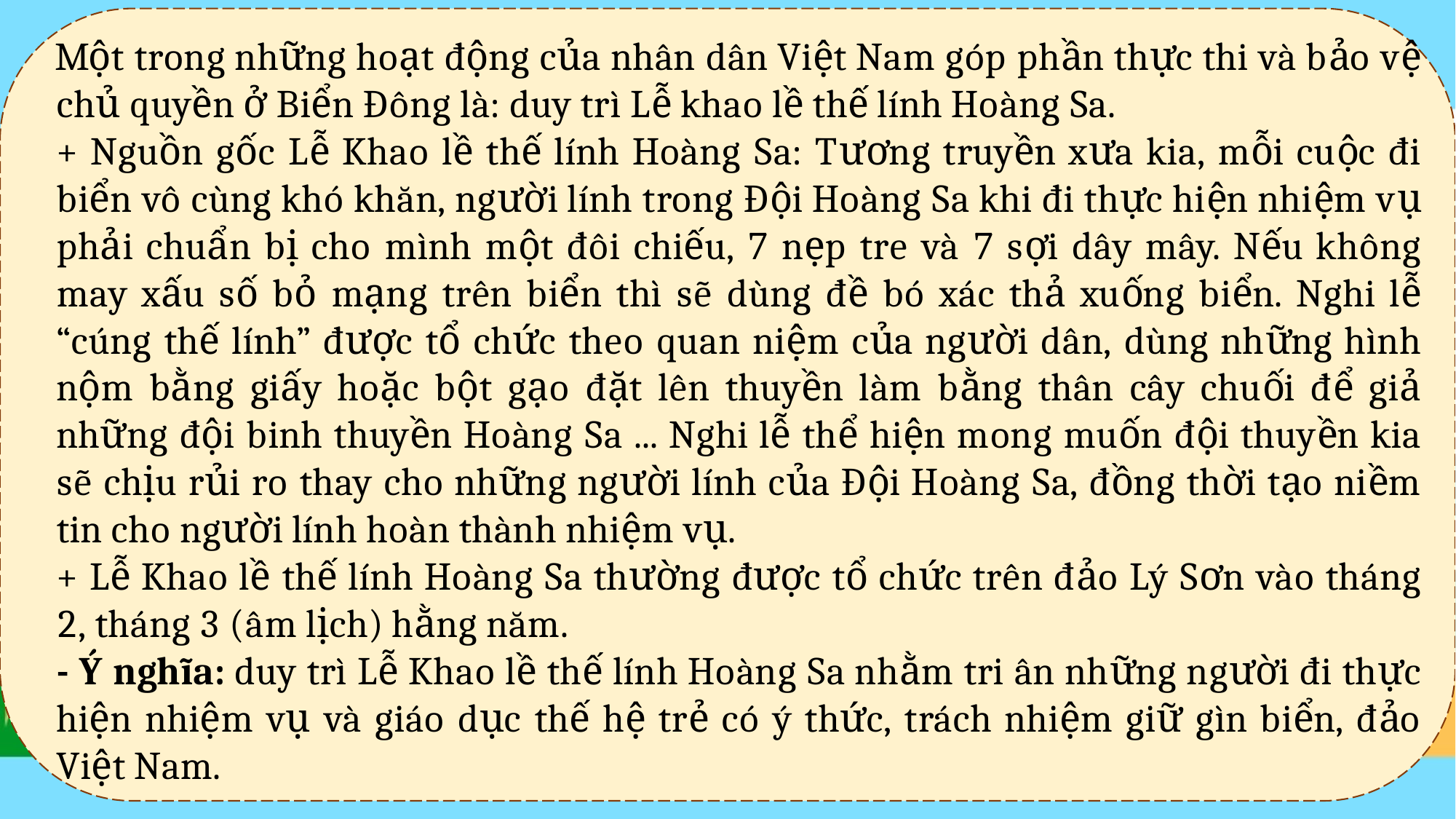

Một trong những hoạt động của nhân dân Việt Nam góp phần thực thi và bảo vệ chủ quyền ở Biển Đông là: duy trì Lễ khao lề thế lính Hoàng Sa.
+ Nguồn gốc Lễ Khao lề thế lính Hoàng Sa: Tương truyền xưa kia, mỗi cuộc đi biển vô cùng khó khăn, người lính trong Đội Hoàng Sa khi đi thực hiện nhiệm vụ phải chuẩn bị cho mình một đôi chiếu, 7 nẹp tre và 7 sợi dây mây. Nếu không may xấu số bỏ mạng trên biển thì sẽ dùng đề bó xác thả xuống biển. Nghi lễ “cúng thế lính” được tổ chức theo quan niệm của người dân, dùng những hình nộm bằng giấy hoặc bột gạo đặt lên thuyền làm bằng thân cây chuối để giả những đội binh thuyền Hoàng Sa ... Nghi lễ thể hiện mong muốn đội thuyền kia sẽ chịu rủi ro thay cho những người lính của Đội Hoàng Sa, đồng thời tạo niềm tin cho người lính hoàn thành nhiệm vụ.
+ Lễ Khao lề thế lính Hoàng Sa thường được tổ chức trên đảo Lý Sơn vào tháng 2, tháng 3 (âm lịch) hằng năm.
- Ý nghĩa: duy trì Lễ Khao lề thế lính Hoàng Sa nhằm tri ân những người đi thực hiện nhiệm vụ và giáo dục thế hệ trẻ có ý thức, trách nhiệm giữ gìn biển, đảo Việt Nam.